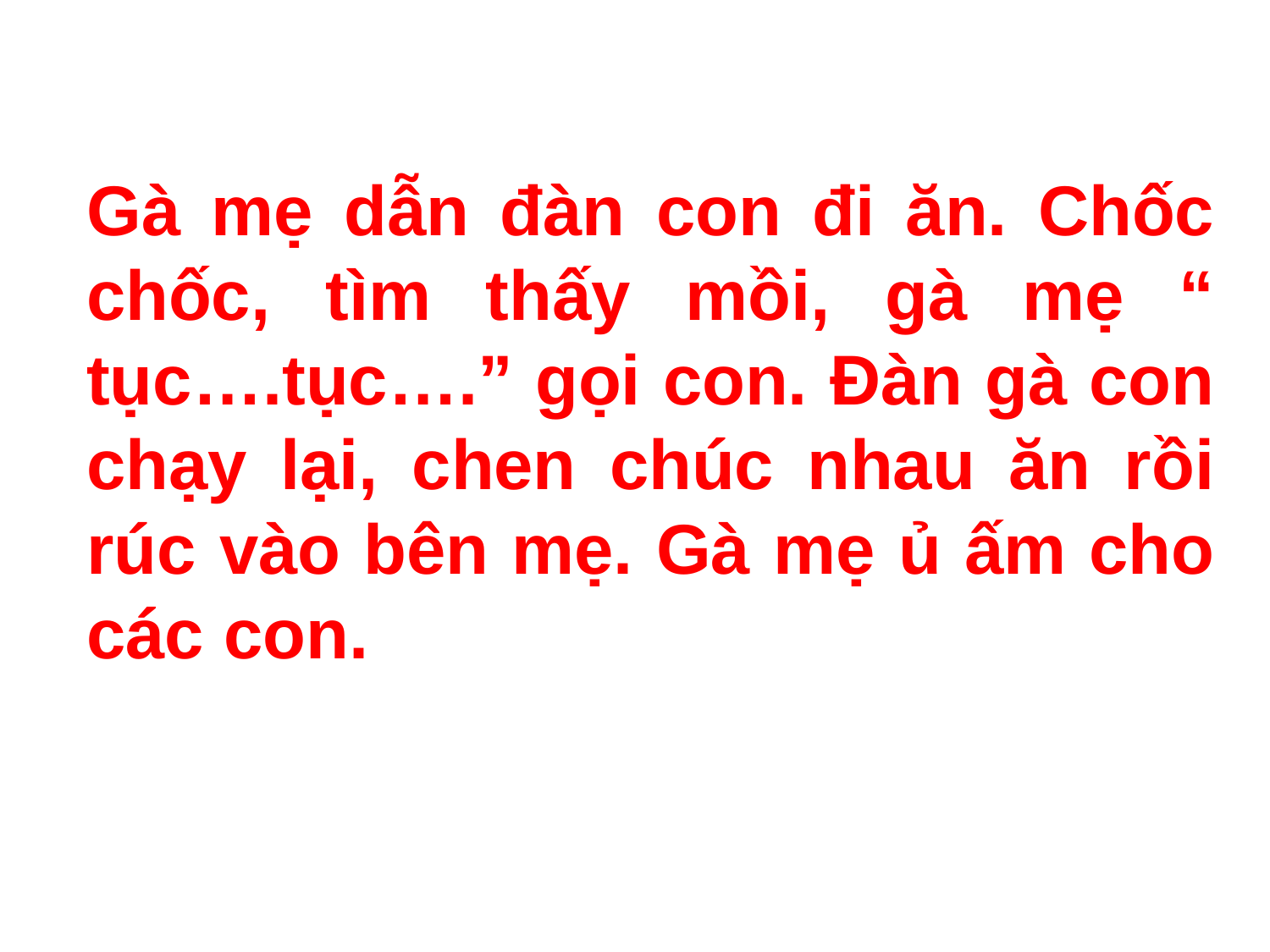

Gà mẹ dẫn đàn con đi ăn. Chốc chốc, tìm thấy mồi, gà mẹ “ tục….tục….” gọi con. Đàn gà con chạy lại, chen chúc nhau ăn rồi rúc vào bên mẹ. Gà mẹ ủ ấm cho các con.